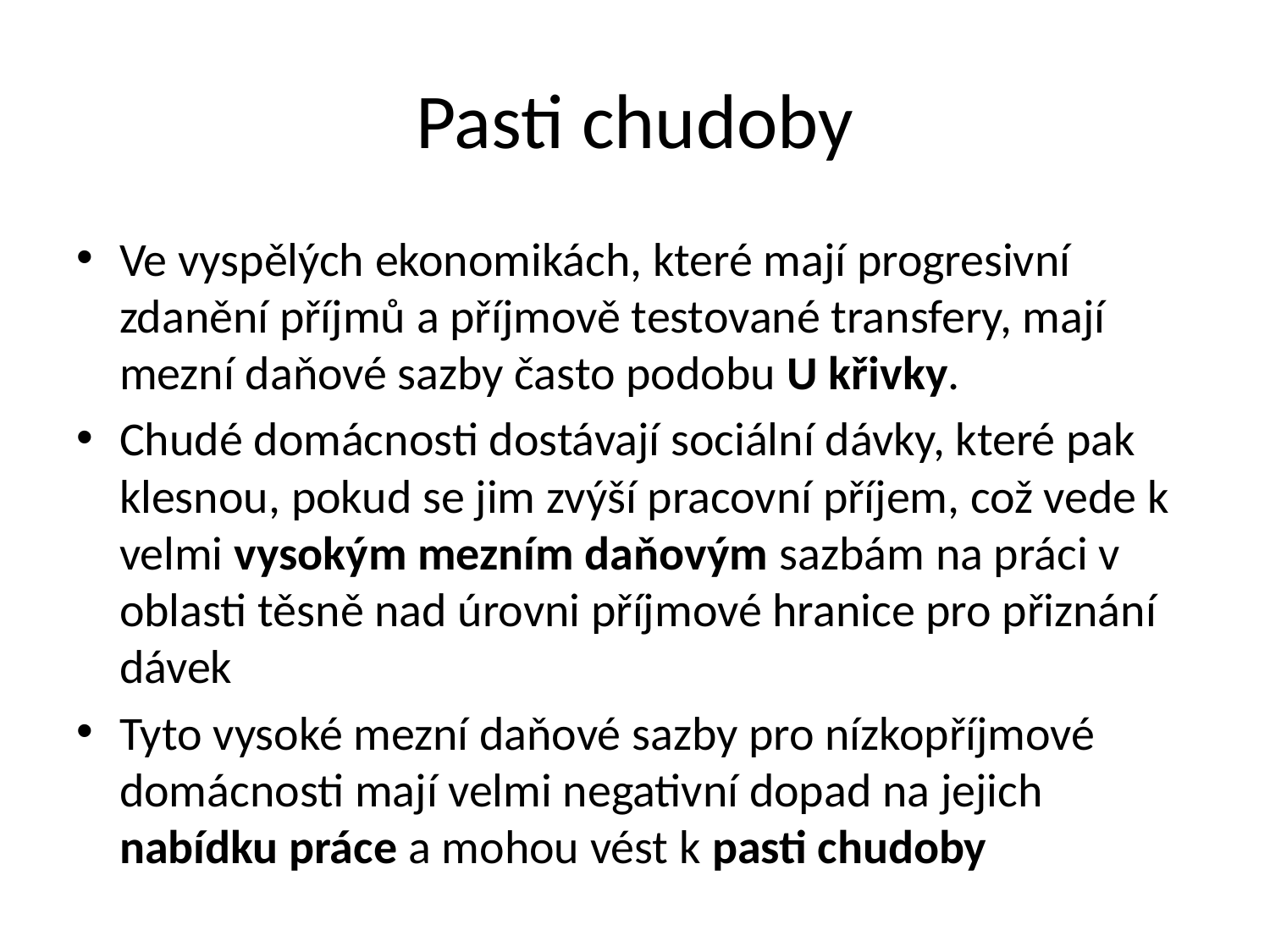

# Pasti chudoby
Ve vyspělých ekonomikách, které mají progresivní zdanění příjmů a příjmově testované transfery, mají mezní daňové sazby často podobu U křivky.
Chudé domácnosti dostávají sociální dávky, které pak klesnou, pokud se jim zvýší pracovní příjem, což vede k velmi vysokým mezním daňovým sazbám na práci v oblasti těsně nad úrovni příjmové hranice pro přiznání dávek
Tyto vysoké mezní daňové sazby pro nízkopříjmové domácnosti mají velmi negativní dopad na jejich nabídku práce a mohou vést k pasti chudoby